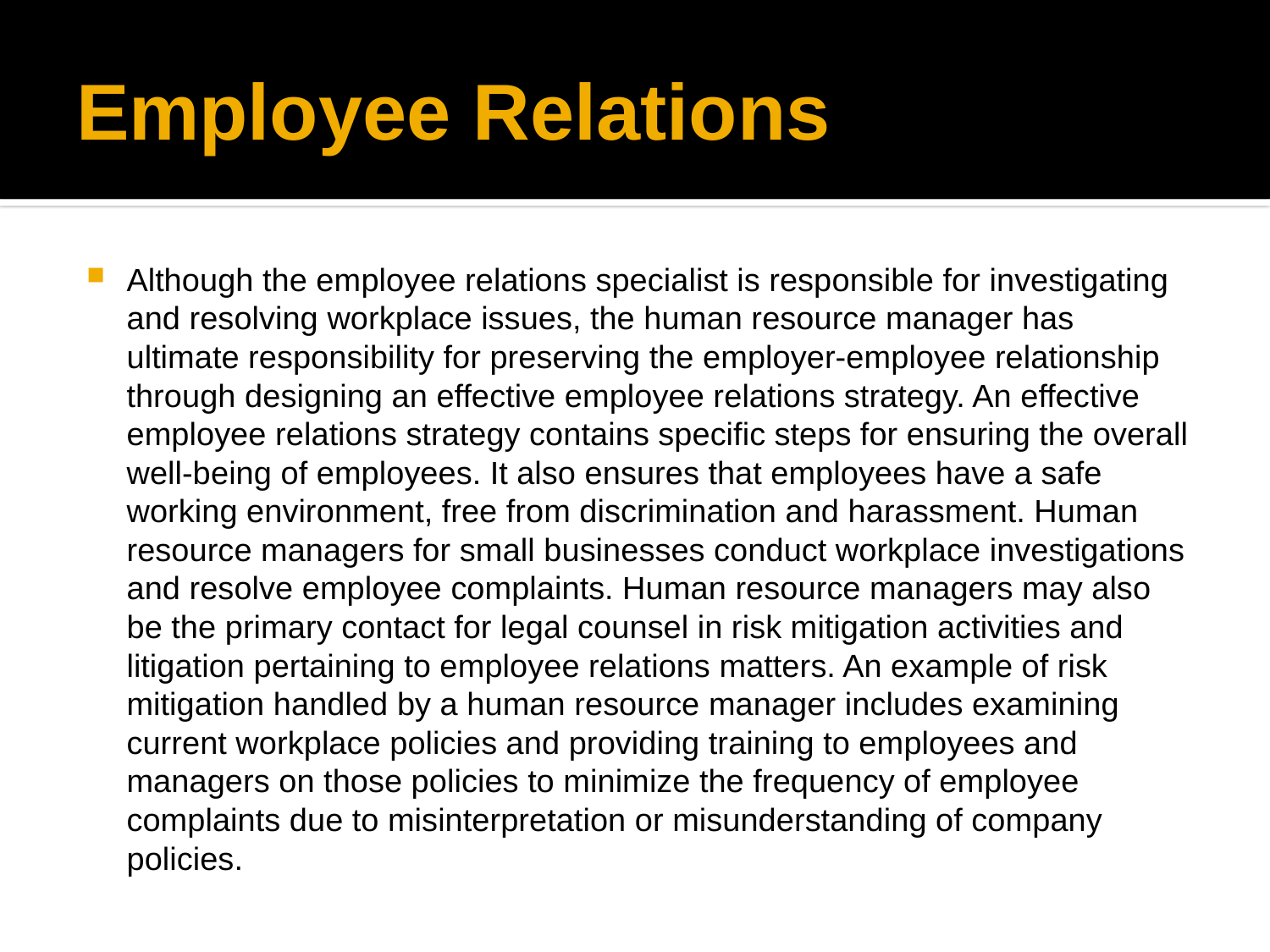

# Employee Relations
Although the employee relations specialist is responsible for investigating and resolving workplace issues, the human resource manager has ultimate responsibility for preserving the employer-employee relationship through designing an effective employee relations strategy. An effective employee relations strategy contains specific steps for ensuring the overall well-being of employees. It also ensures that employees have a safe working environment, free from discrimination and harassment. Human resource managers for small businesses conduct workplace investigations and resolve employee complaints. Human resource managers may also be the primary contact for legal counsel in risk mitigation activities and litigation pertaining to employee relations matters. An example of risk mitigation handled by a human resource manager includes examining current workplace policies and providing training to employees and managers on those policies to minimize the frequency of employee complaints due to misinterpretation or misunderstanding of company policies.